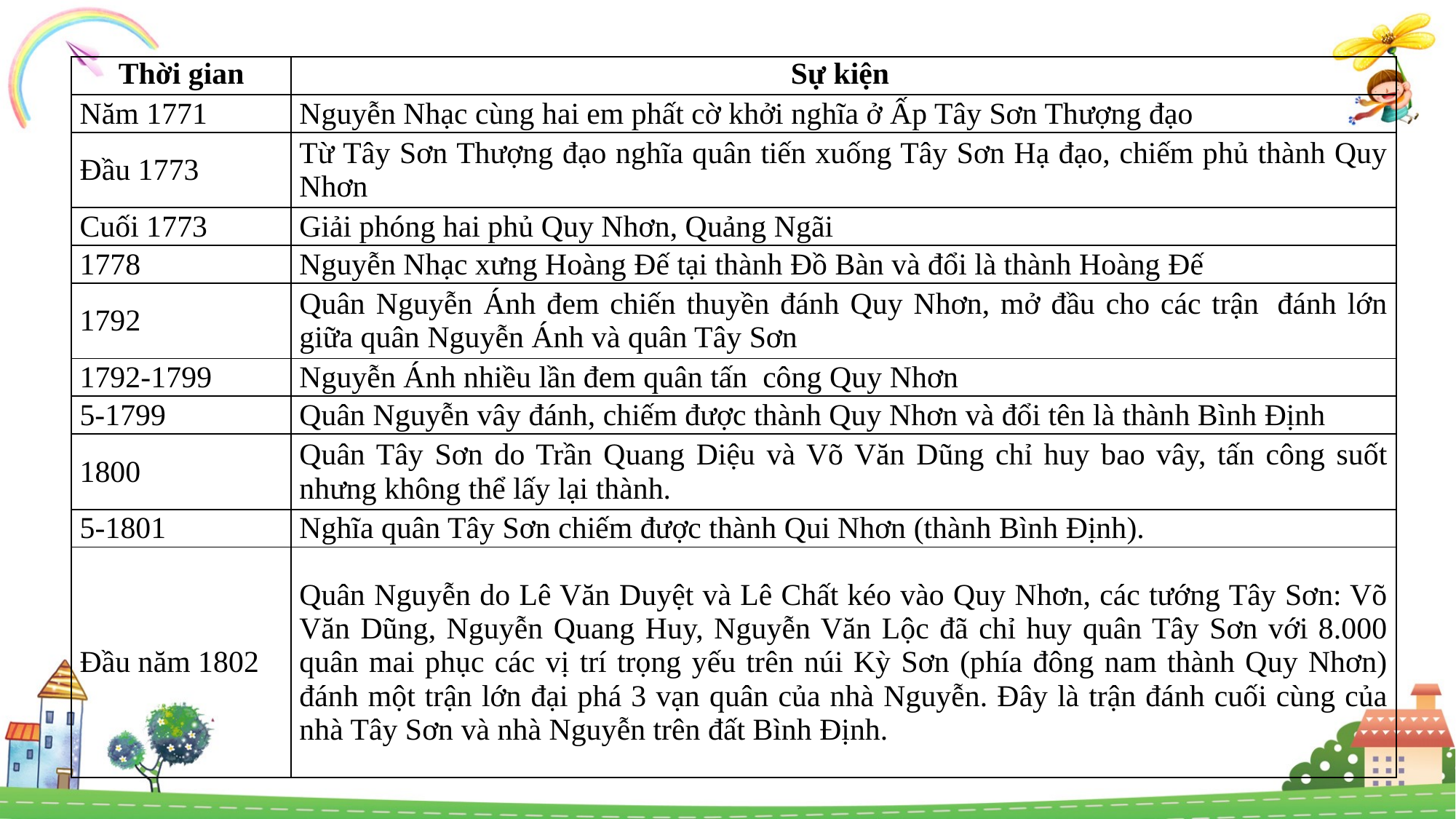

| Thời gian | Sự kiện |
| --- | --- |
| Năm 1771 | Nguyễn Nhạc cùng hai em phất cờ khởi nghĩa ở Ấp Tây Sơn Thượng đạo |
| Đầu 1773 | Từ Tây Sơn Thượng đạo nghĩa quân tiến xuống Tây Sơn Hạ đạo, chiếm phủ thành Quy Nhơn |
| Cuối 1773 | Giải phóng hai phủ Quy Nhơn, Quảng Ngãi |
| 1778 | Nguyễn Nhạc xưng Hoàng Đế tại thành Đồ Bàn và đổi là thành Hoàng Đế |
| 1792 | Quân Nguyễn Ánh đem chiến thuyền đánh Quy Nhơn, mở đầu cho các trận  đánh lớn giữa quân Nguyễn Ánh và quân Tây Sơn |
| 1792-1799 | Nguyễn Ánh nhiều lần đem quân tấn  công Quy Nhơn |
| 5-1799 | Quân Nguyễn vây đánh, chiếm được thành Quy Nhơn và đổi tên là thành Bình Định |
| 1800 | Quân Tây Sơn do Trần Quang Diệu và Võ Văn Dũng chỉ huy bao vây, tấn công suốt nhưng không thể lấy lại thành. |
| 5-1801 | Nghĩa quân Tây Sơn chiếm được thành Qui Nhơn (thành Bình Định). |
| Đầu năm 1802 | Quân Nguyễn do Lê Văn Duyệt và Lê Chất kéo vào Quy Nhơn, các tướng Tây Sơn: Võ Văn Dũng, Nguyễn Quang Huy, Nguyễn Văn Lộc đã chỉ huy quân Tây Sơn với 8.000 quân mai phục các vị trí trọng yếu trên núi Kỳ Sơn (phía đông nam thành Quy Nhơn) đánh một trận lớn đại phá 3 vạn quân của nhà Nguyễn. Đây là trận đánh cuối cùng của nhà Tây Sơn và nhà Nguyễn trên đất Bình Định. |